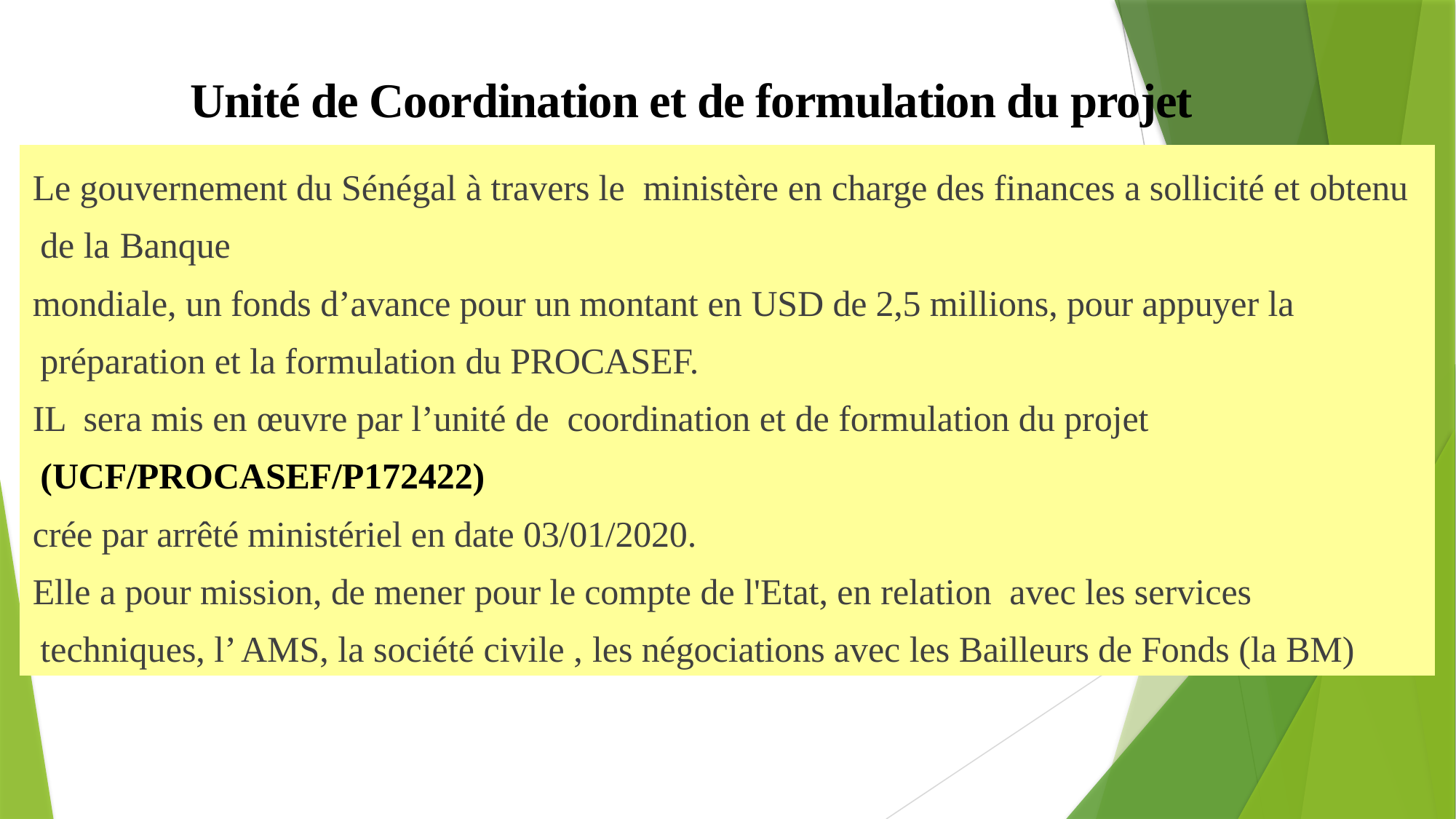

Unité de Coordination et de formulation du projet
Le gouvernement du Sénégal à travers le  ministère en charge des finances a sollicité et obtenu de la Banque
mondiale, un fonds d’avance pour un montant en USD de 2,5 millions, pour appuyer la préparation et la formulation du PROCASEF.
IL  sera mis en œuvre par l’unité de  coordination et de formulation du projet (UCF/PROCASEF/P172422)
crée par arrêté ministériel en date 03/01/2020.
Elle a pour mission, de mener pour le compte de l'Etat, en relation  avec les services techniques, l’ AMS, la société civile , les négociations avec les Bailleurs de Fonds (la BM)